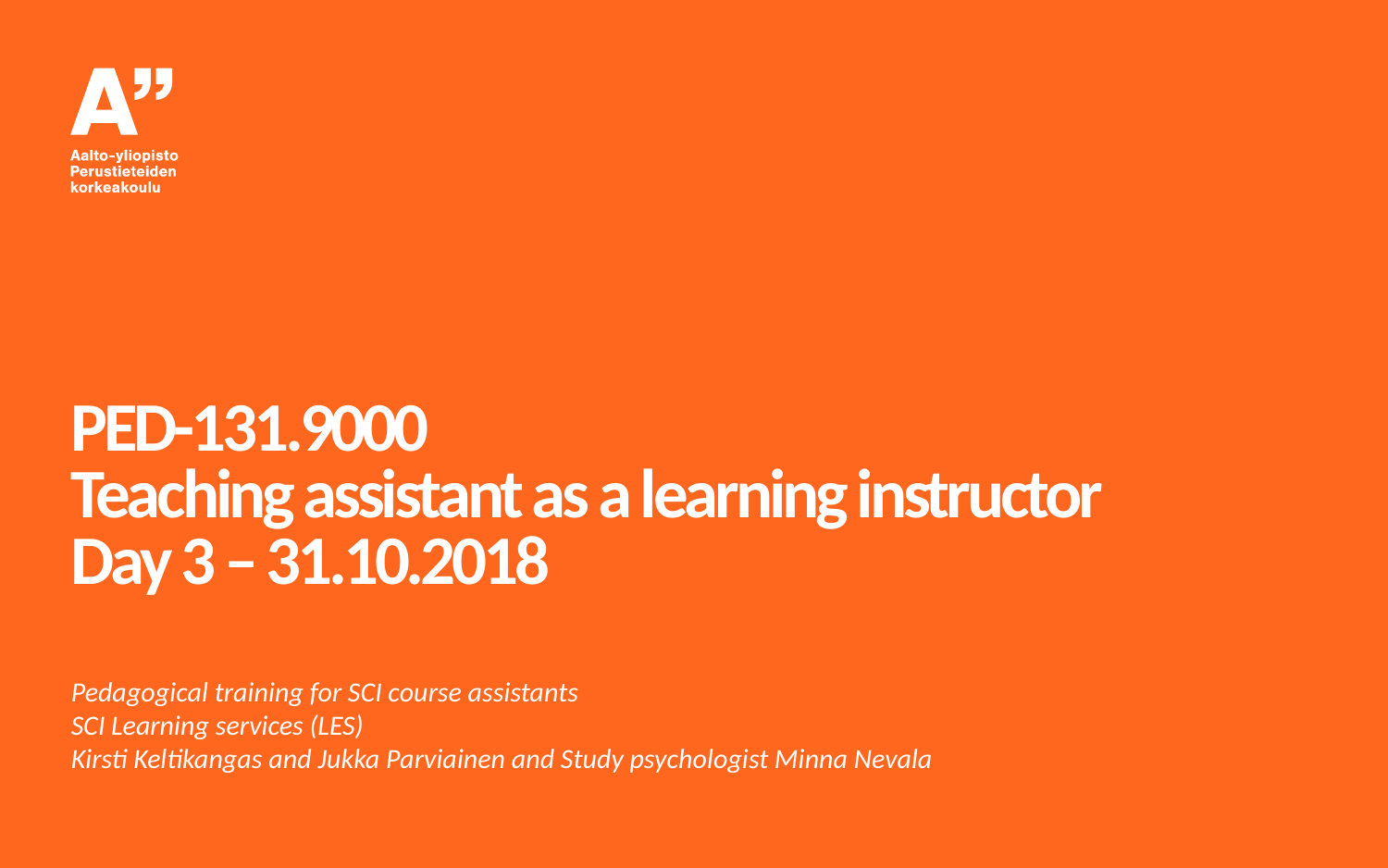

# PED-131.9000 Teaching assistant as a learning instructor Day 3 – 31.10.2018
Pedagogical training for SCI course assistants
SCI Learning services (LES)
Kirsti Keltikangas and Jukka Parviainen and Study psychologist Minna Nevala